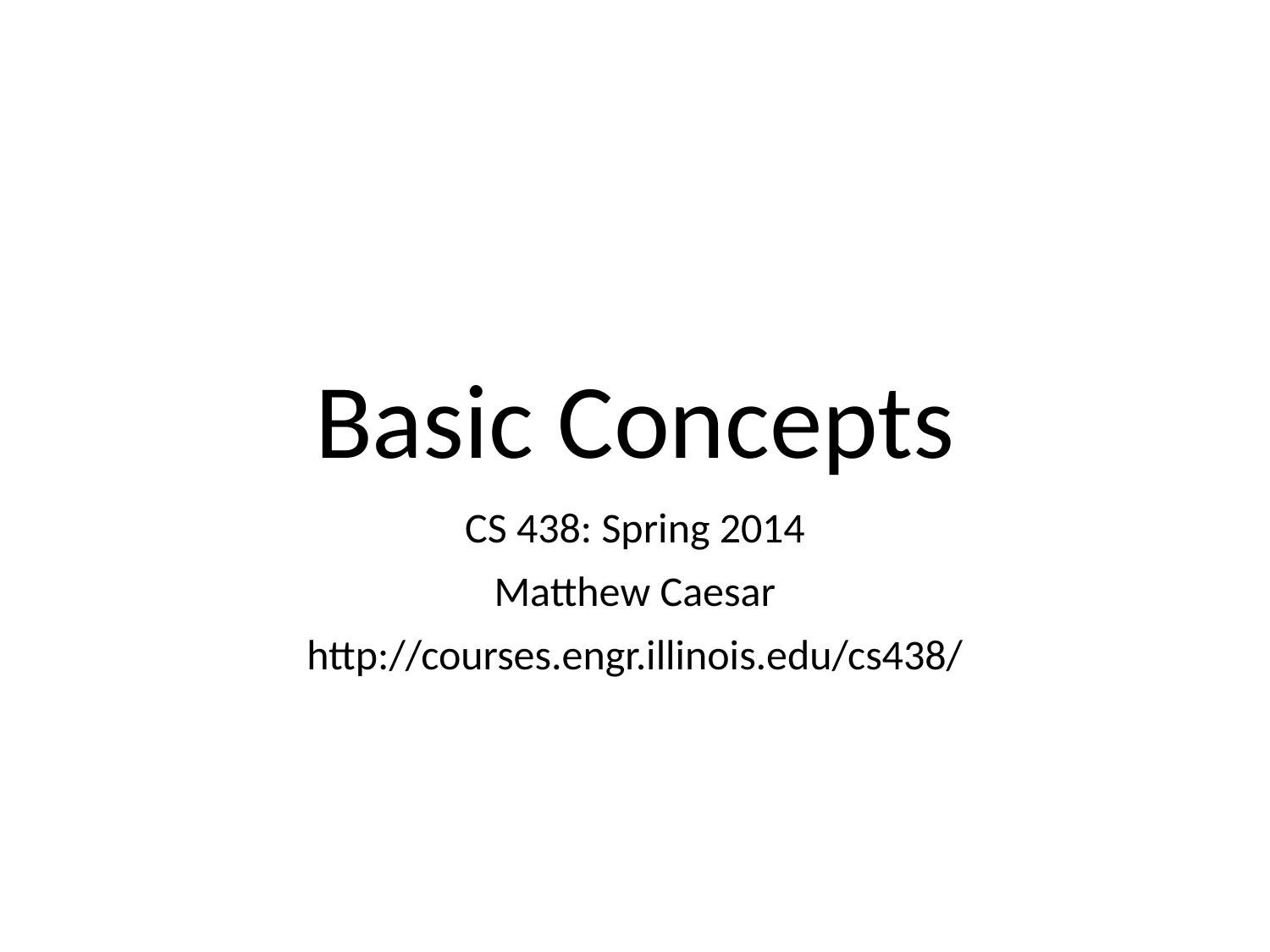

# Basic Concepts
CS 438: Spring 2014
Matthew Caesar
http://courses.engr.illinois.edu/cs438/